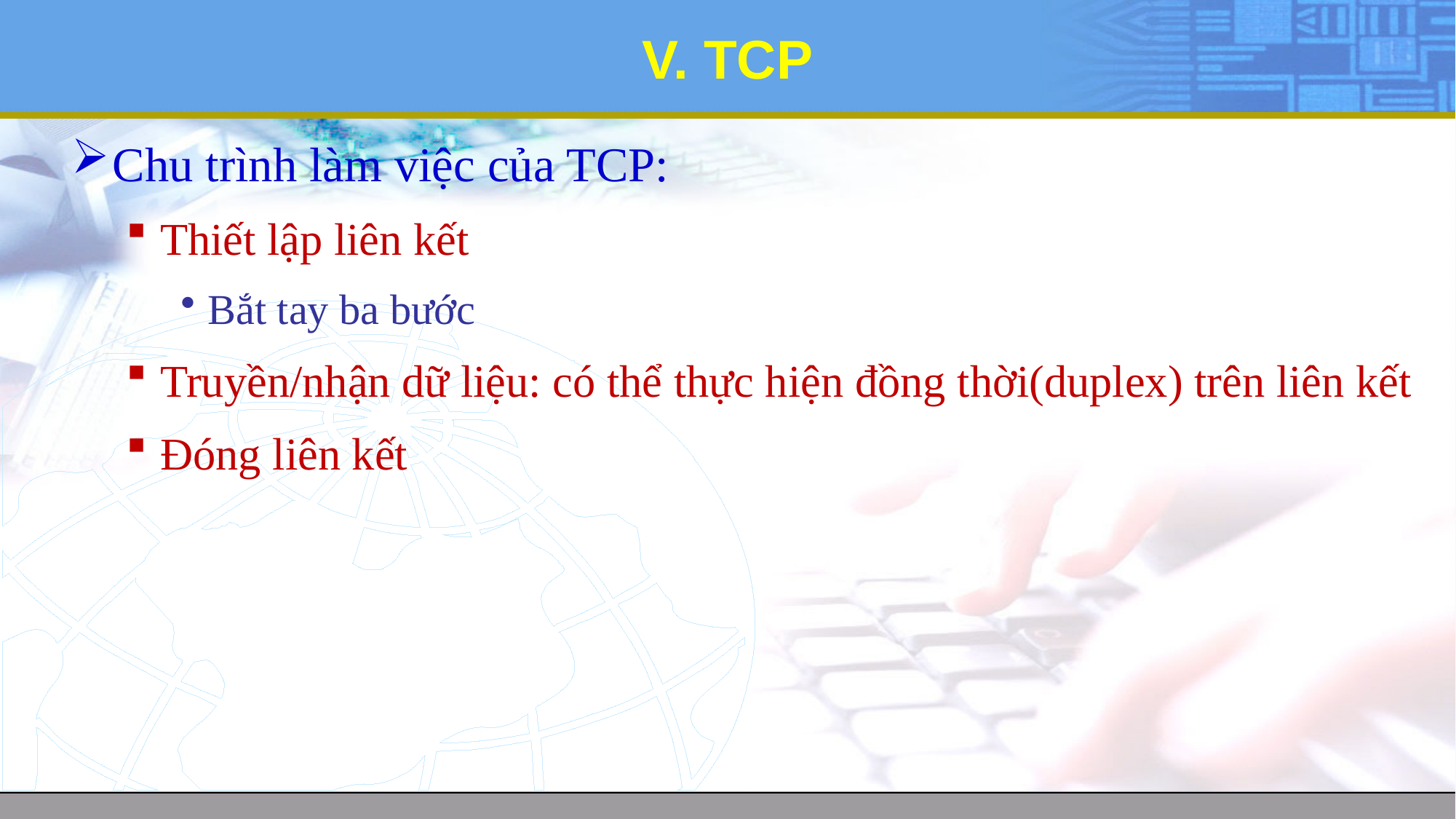

# V. TCP
Chu trình làm việc của TCP:
Thiết lập liên kết
Bắt tay ba bước
Truyền/nhận dữ liệu: có thể thực hiện đồng thời(duplex) trên liên kết
Đóng liên kết